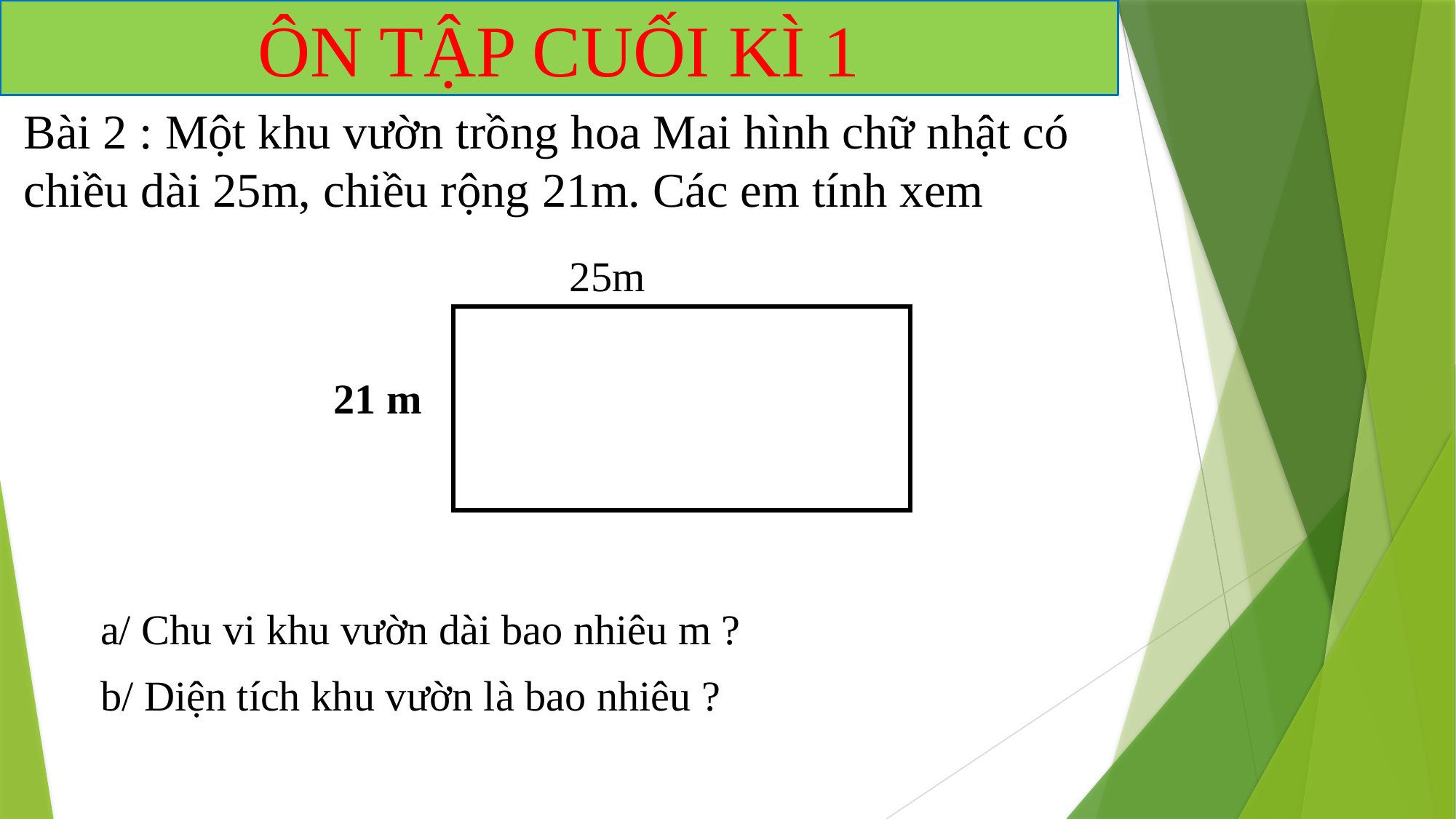

ÔN TẬP CUỐI KÌ 1
Bài 2 : Một khu vườn trồng hoa Mai hình chữ nhật có chiều dài 25m, chiều rộng 21m. Các em tính xem
25m

21 m
a/ Chu vi khu vườn dài bao nhiêu m ?
b/ Diện tích khu vườn là bao nhiêu ?